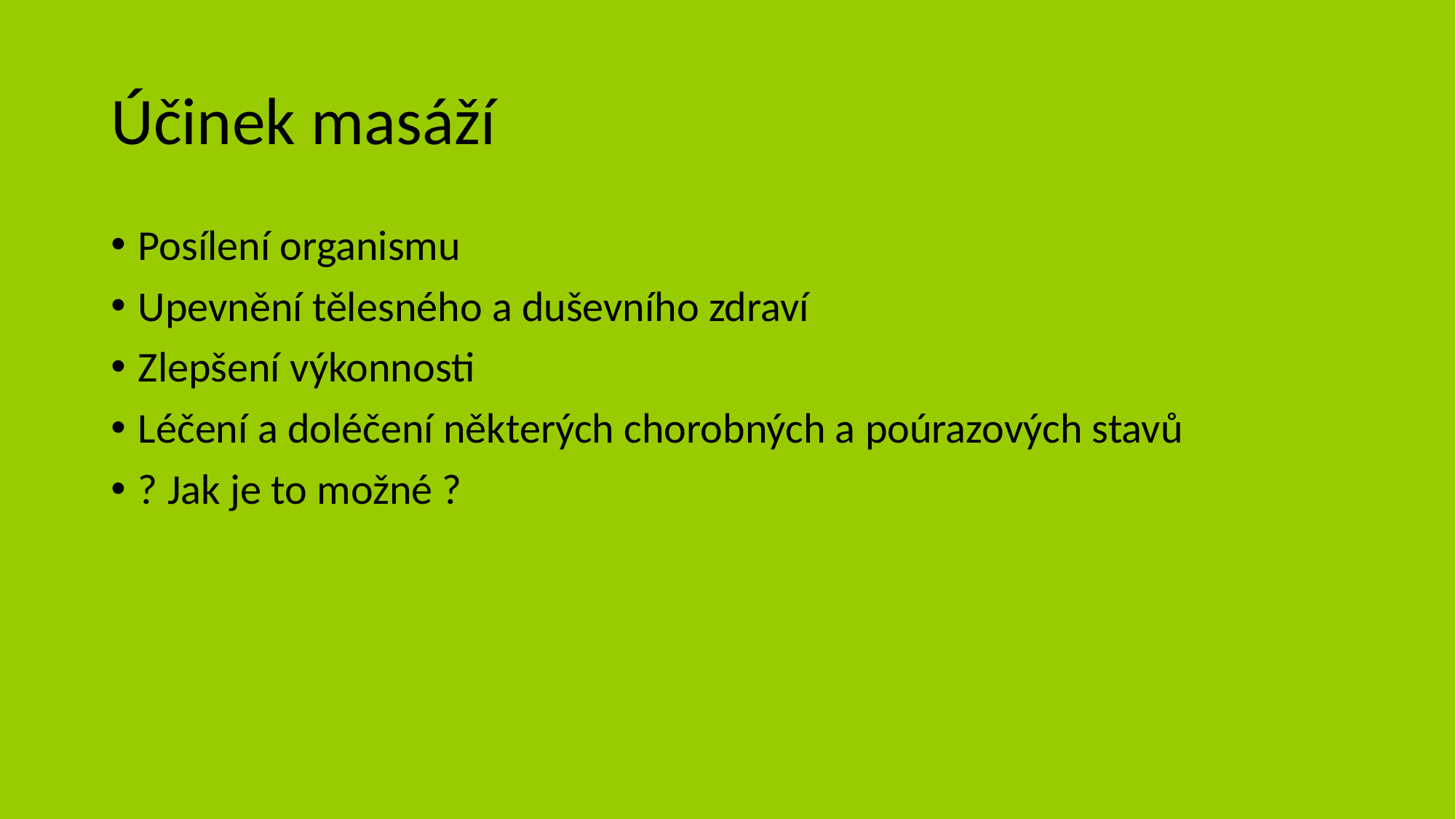

# Účinek masáží
Posílení organismu
Upevnění tělesného a duševního zdraví
Zlepšení výkonnosti
Léčení a doléčení některých chorobných a poúrazových stavů
? Jak je to možné ?